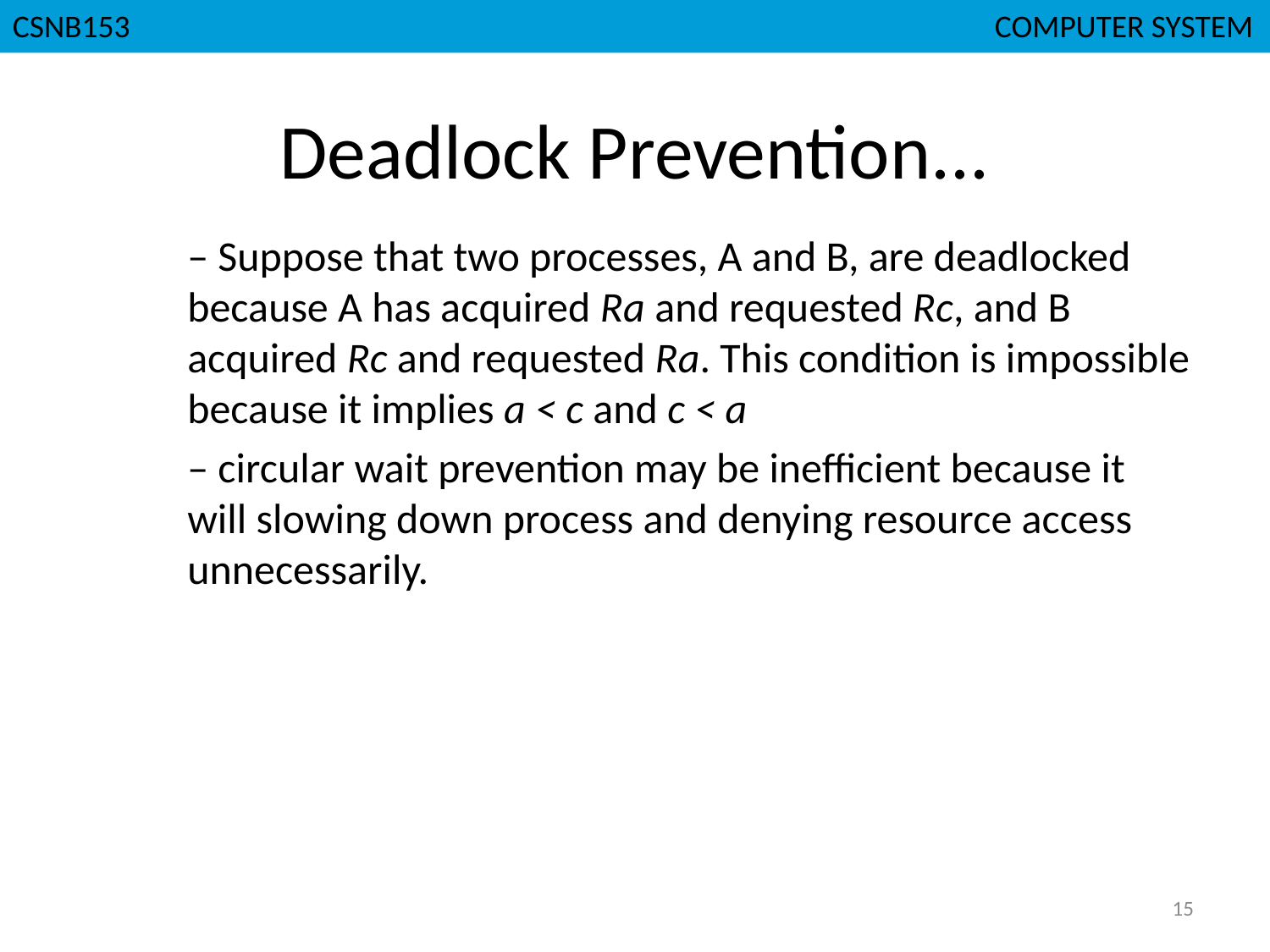

CSNB153							             COMPUTER SYSTEM
# Deadlock Prevention...
– Suppose that two processes, A and B, are deadlocked because A has acquired Ra and requested Rc, and B acquired Rc and requested Ra. This condition is impossible because it implies a < c and c < a
– circular wait prevention may be inefficient because it will slowing down process and denying resource access unnecessarily.
15